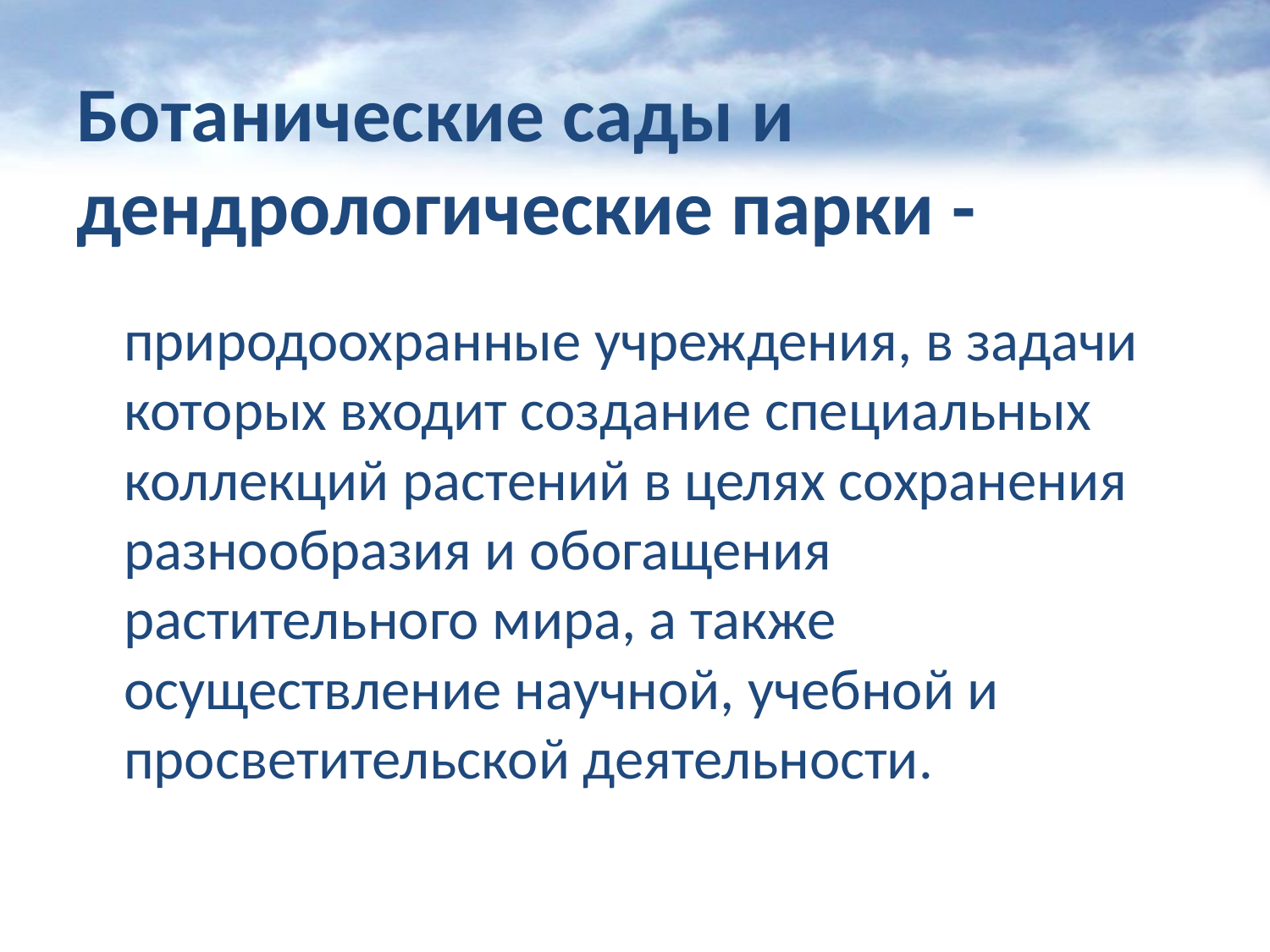

# Ботанические сады и дендрологические парки -
	природоохранные учреждения, в задачи которых входит создание специальных коллекций растений в целях сохранения разнообразия и обогащения растительного мира, а также осуществление научной, учебной и просветительской деятельности.